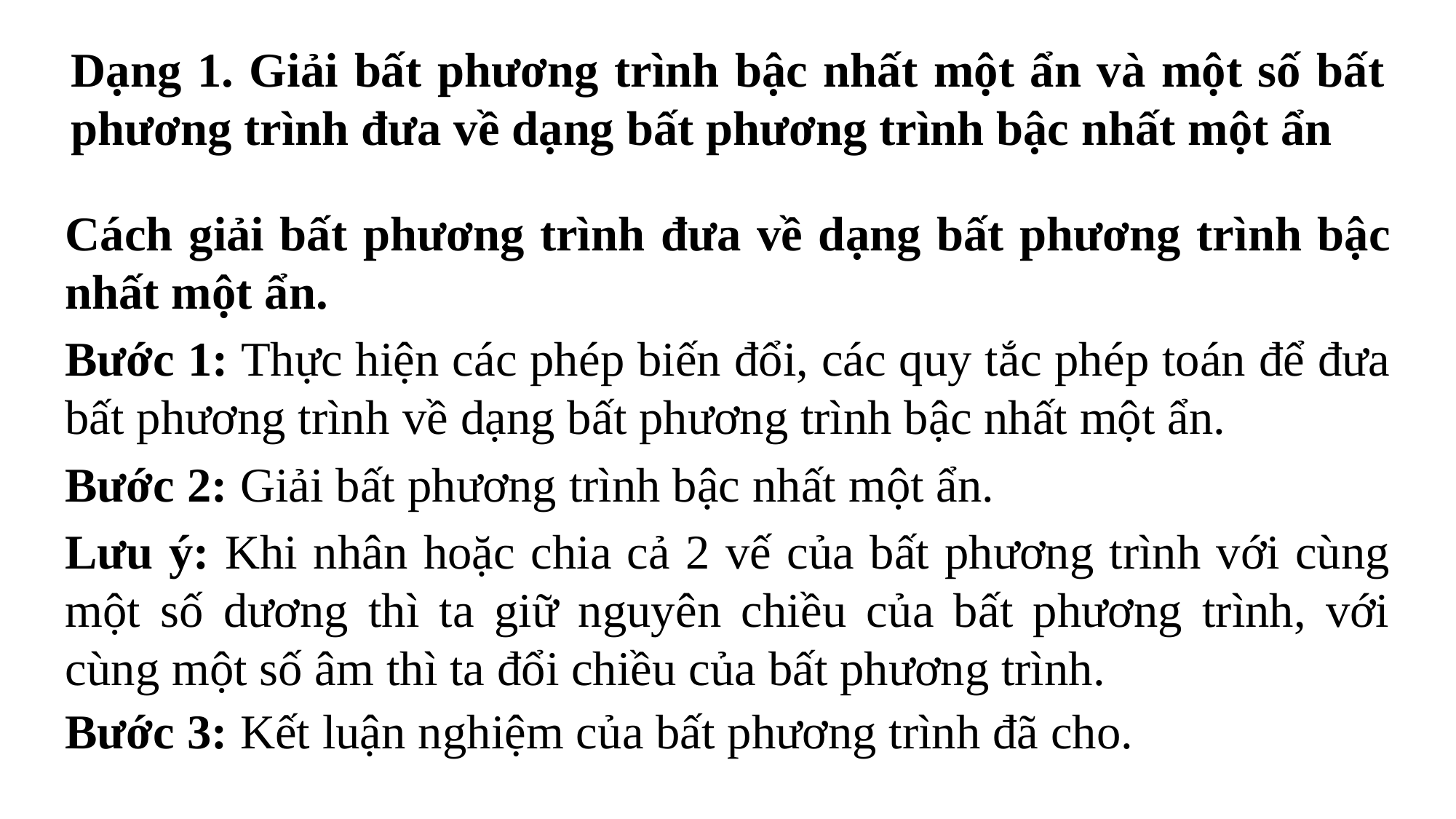

Dạng 1. Giải bất phương trình bậc nhất một ẩn và một số bất phương trình đưa về dạng bất phương trình bậc nhất một ẩn
Cách giải bất phương trình đưa về dạng bất phương trình bậc nhất một ẩn.
Bước 1: Thực hiện các phép biến đổi, các quy tắc phép toán để đưa bất phương trình về dạng bất phương trình bậc nhất một ẩn.
Bước 2: Giải bất phương trình bậc nhất một ẩn.
Lưu ý: Khi nhân hoặc chia cả 2 vế của bất phương trình với cùng một số dương thì ta giữ nguyên chiều của bất phương trình, với cùng một số âm thì ta đổi chiều của bất phương trình.
Bước 3: Kết luận nghiệm của bất phương trình đã cho.